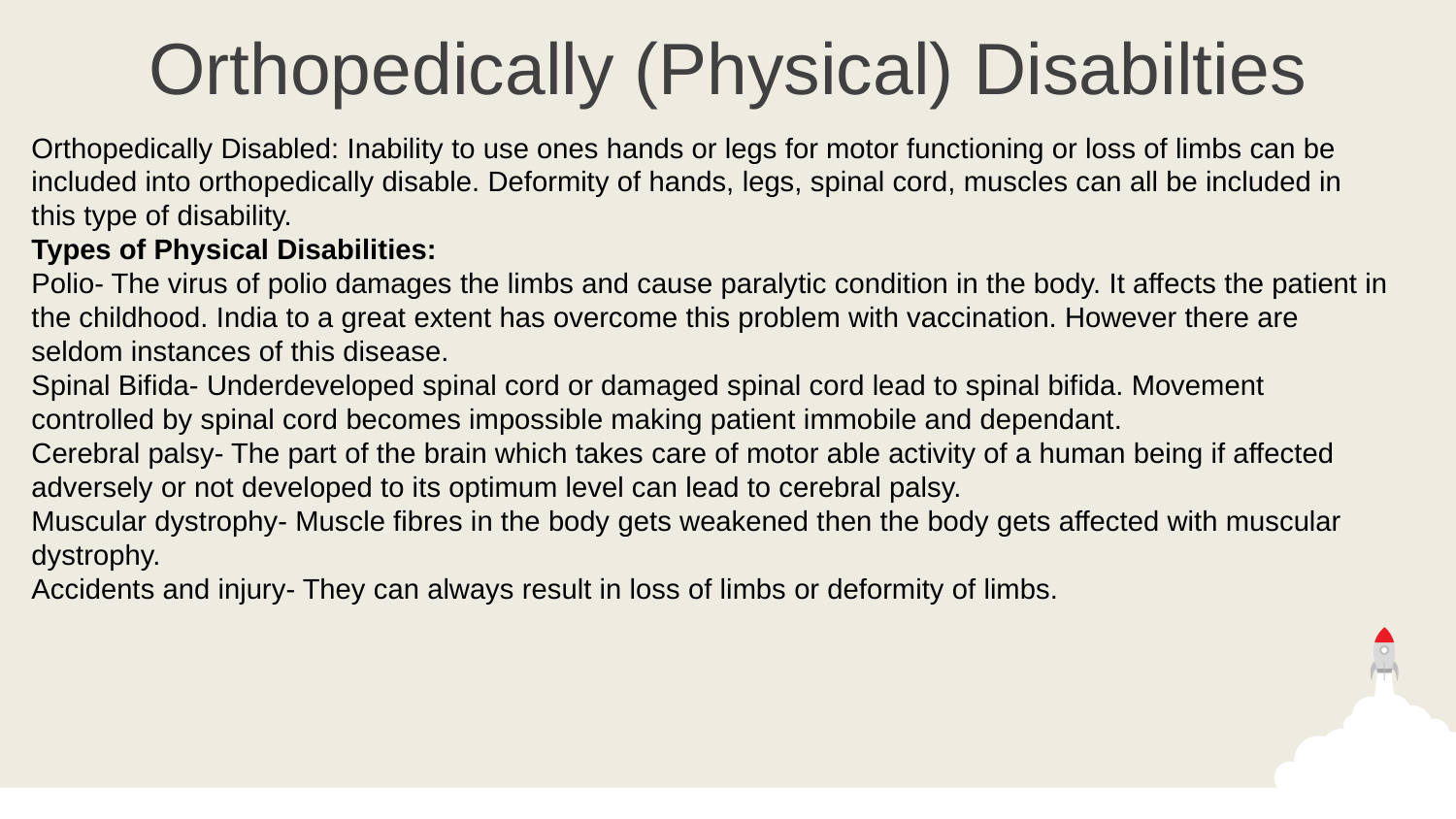

Orthopedically (Physical) Disabilties

Orthopedically Disabled: Inability to use ones hands or legs for motor functioning or loss of limbs can be included into orthopedically disable. Deformity of hands, legs, spinal cord, muscles can all be included in this type of disability.
Types of Physical Disabilities:
Polio- The virus of polio damages the limbs and cause paralytic condition in the body. It affects the patient in the childhood. India to a great extent has overcome this problem with vaccination. However there are seldom instances of this disease.
Spinal Bifida- Underdeveloped spinal cord or damaged spinal cord lead to spinal bifida. Movement controlled by spinal cord becomes impossible making patient immobile and dependant.
Cerebral palsy- The part of the brain which takes care of motor able activity of a human being if affected adversely or not developed to its optimum level can lead to cerebral palsy.
Muscular dystrophy- Muscle fibres in the body gets weakened then the body gets affected with muscular dystrophy.
Accidents and injury- They can always result in loss of limbs or deformity of limbs.